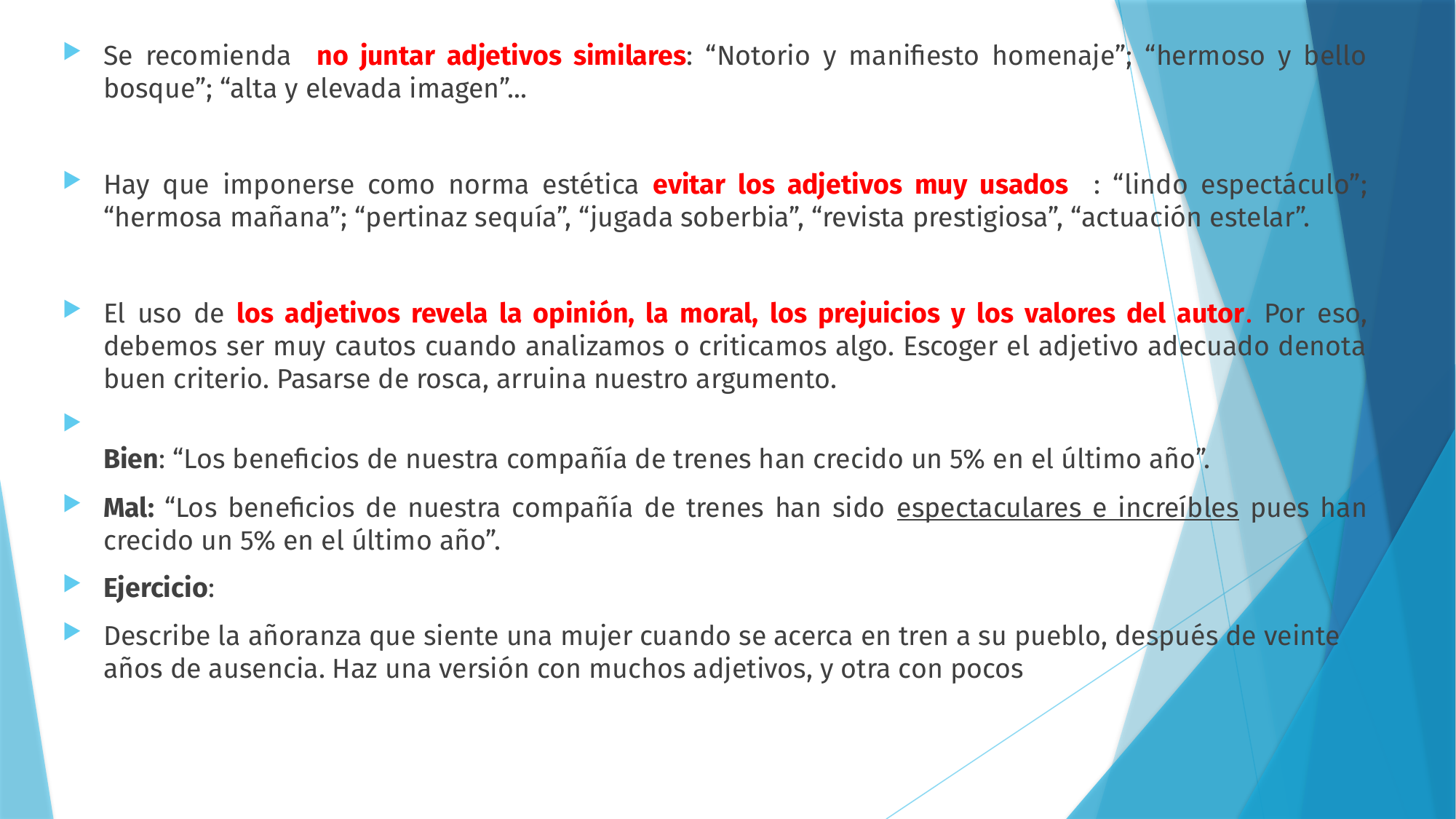

Se recomienda  no juntar adjetivos similares: “Notorio y manifiesto homenaje”; “hermoso y bello bosque”; “alta y elevada imagen”...

Hay que imponerse como norma estética evitar los adjetivos muy usados  : “lindo espectáculo”; “hermosa mañana”; “pertinaz sequía”, “jugada soberbia”, “revista prestigiosa”, “actuación estelar”.

El uso de los adjetivos revela la opinión, la moral, los prejuicios y los valores del autor. Por eso, debemos ser muy cautos cuando analizamos o criticamos algo. Escoger el adjetivo adecuado denota buen criterio. Pasarse de rosca, arruina nuestro argumento.
Bien: “Los beneficios de nuestra compañía de trenes han crecido un 5% en el último año”.
Mal: “Los beneficios de nuestra compañía de trenes han sido espectaculares e increíbles pues han crecido un 5% en el último año”.
Ejercicio:
Describe la añoranza que siente una mujer cuando se acerca en tren a su pueblo, después de veinte años de ausencia. Haz una versión con muchos adjetivos, y otra con pocos